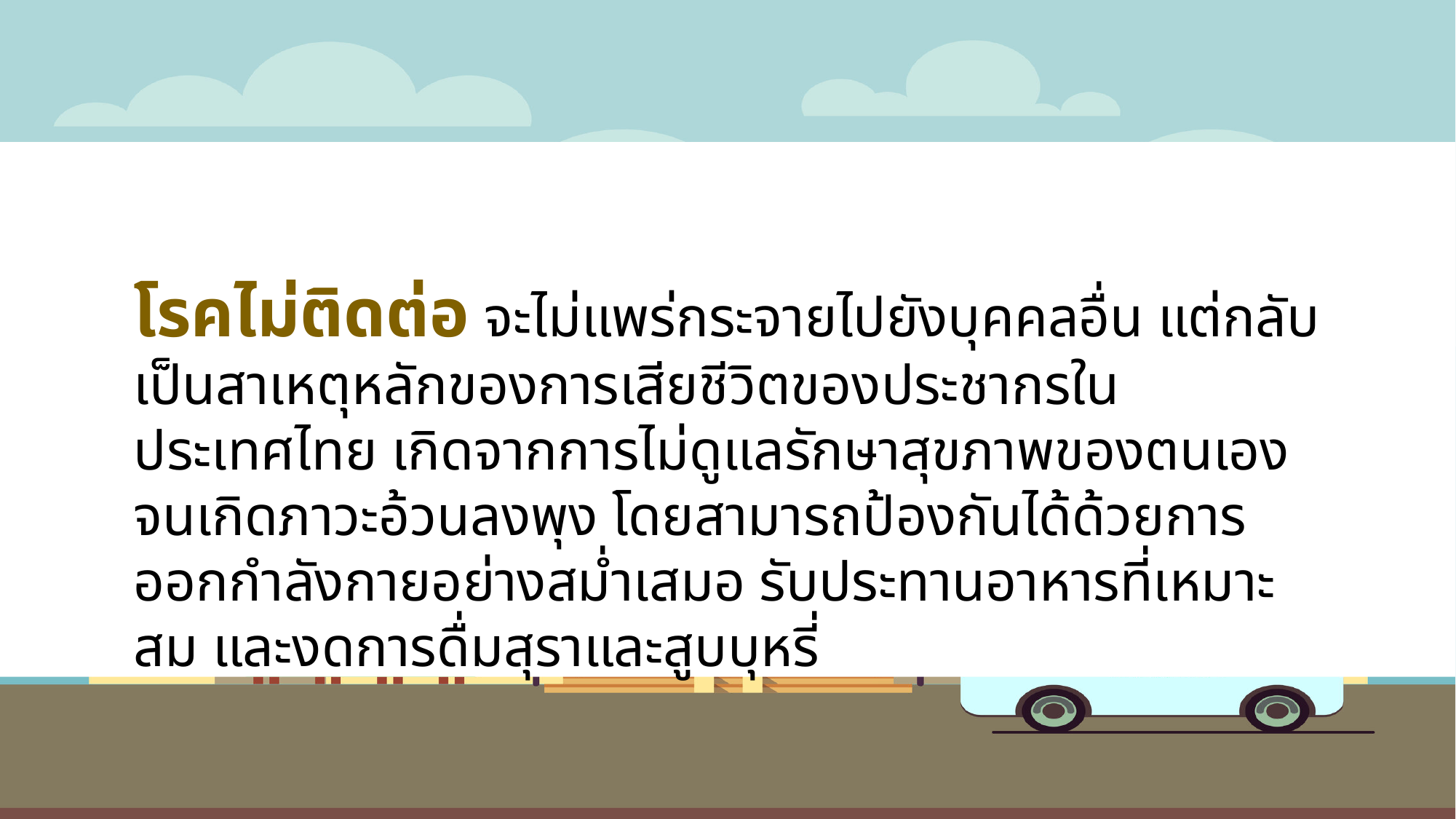

โรคไม่ติดต่อ จะไม่แพร่กระจายไปยังบุคคลอื่น แต่กลับเป็นสาเหตุหลักของการเสียชีวิตของประชากรในประเทศไทย เกิดจากการไม่ดูแลรักษาสุขภาพของตนเองจนเกิดภาวะอ้วนลงพุง โดยสามารถป้องกันได้ด้วยการออกกำลังกายอย่างสม่ำเสมอ รับประทานอาหารที่เหมาะสม และงดการดื่มสุราและสูบบุหรี่